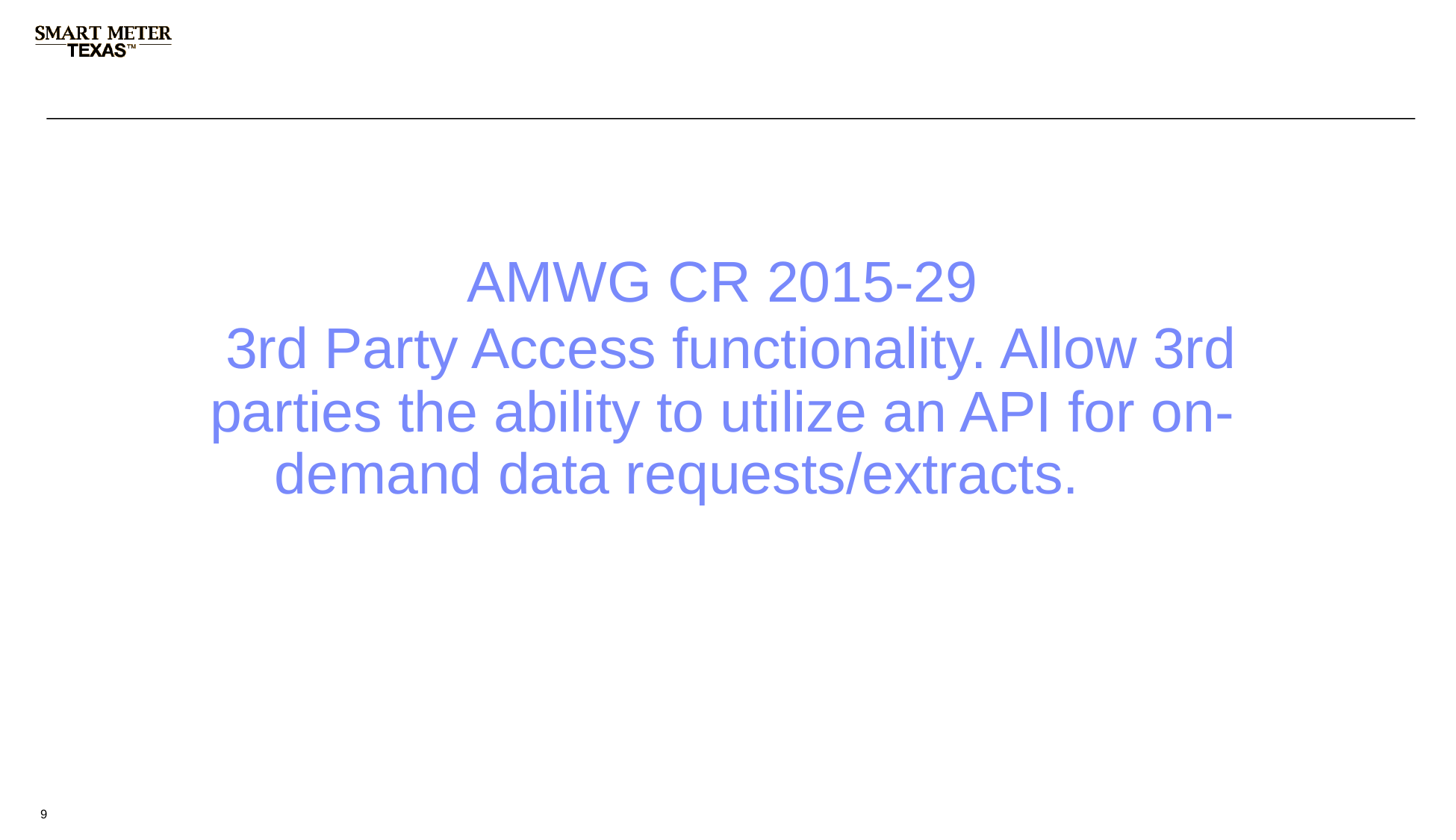

AMWG CR 2015-29
 3rd Party Access functionality. Allow 3rd parties the ability to utilize an API for on-demand data requests/extracts.
9
9